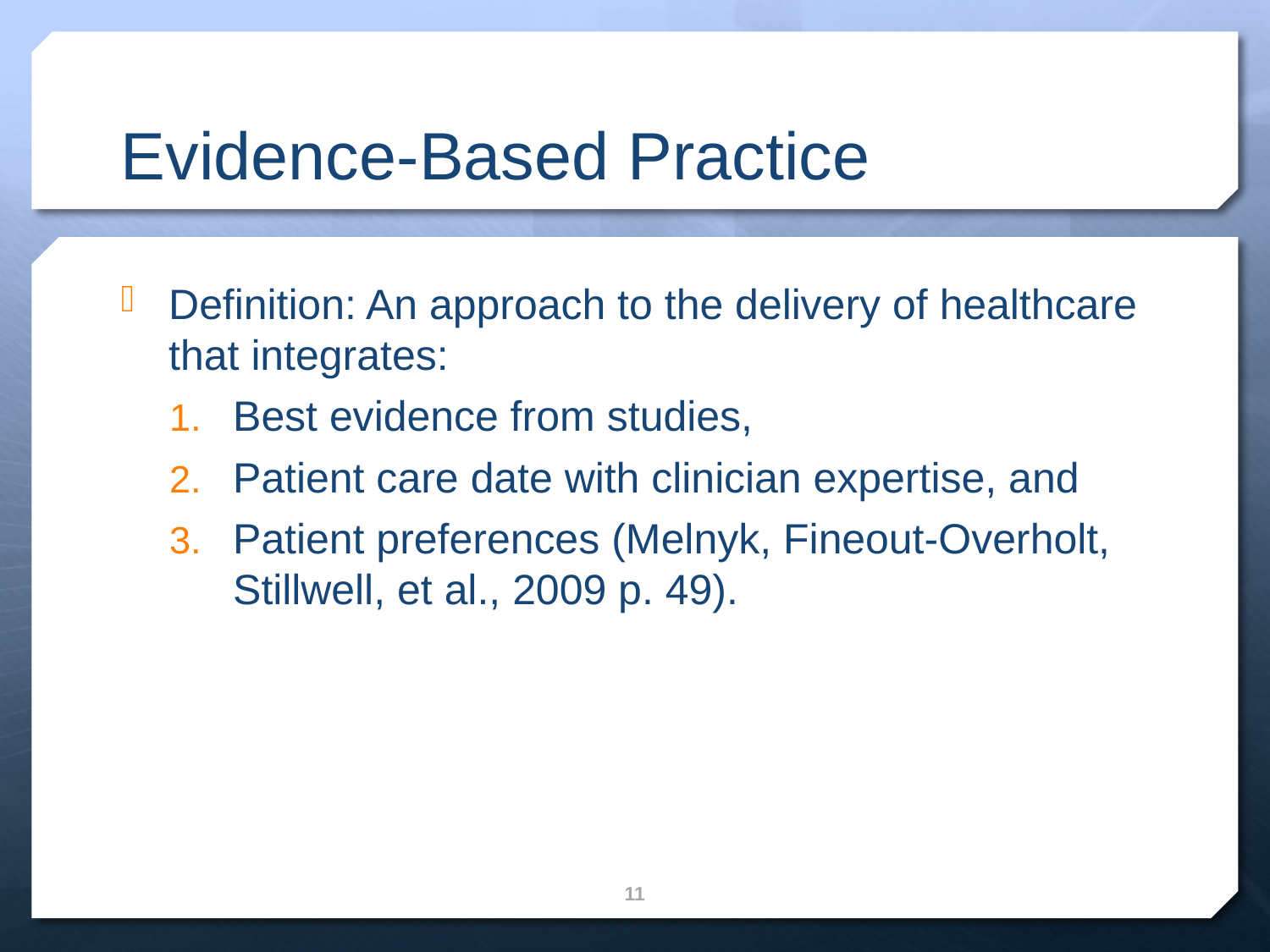

# Evidence-Based Practice
Definition: An approach to the delivery of healthcare that integrates:
Best evidence from studies,
Patient care date with clinician expertise, and
Patient preferences (Melnyk, Fineout-Overholt, Stillwell, et al., 2009 p. 49).
11